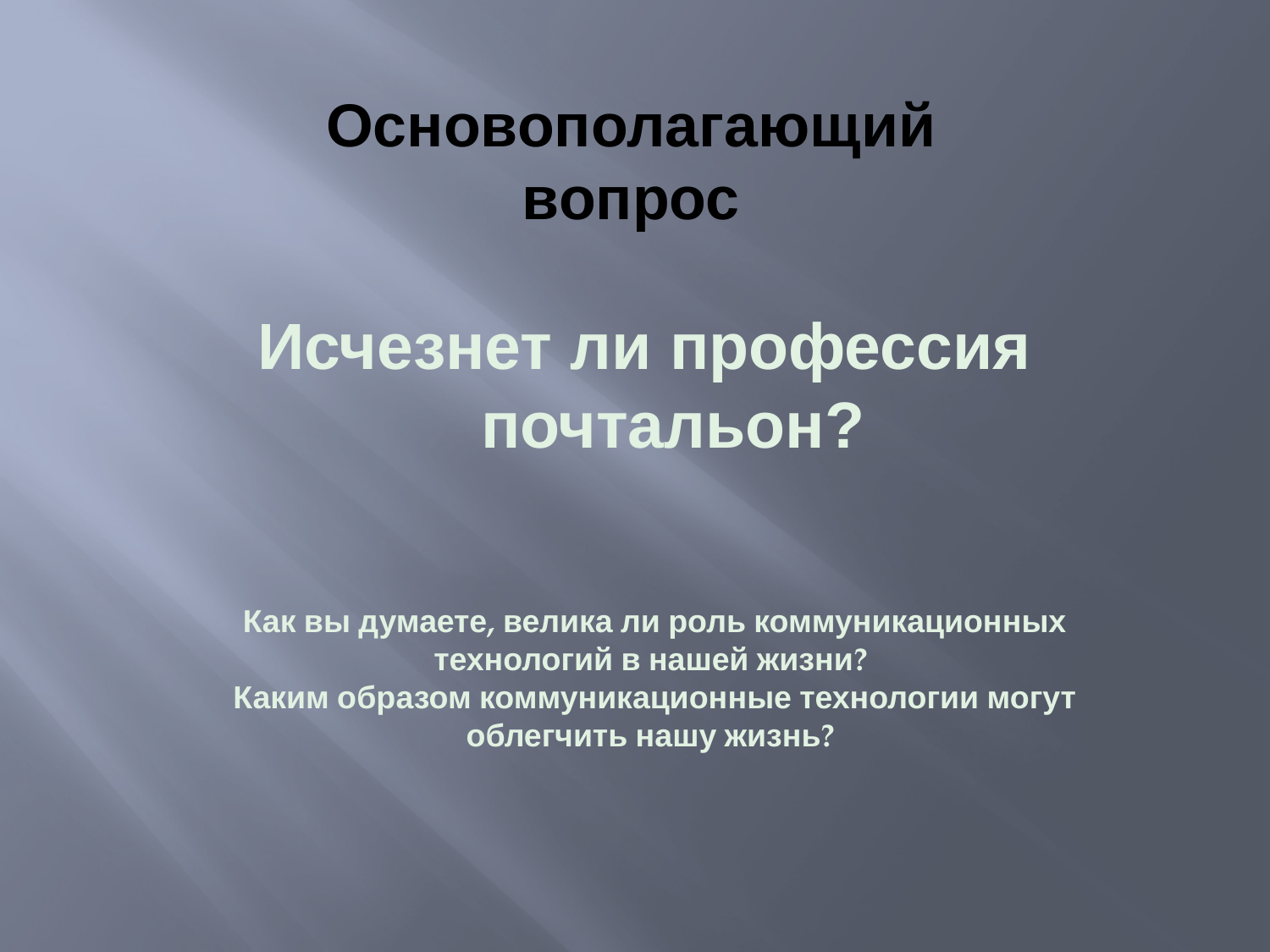

# Основополагающий вопрос

Исчезнет ли профессия почтальон?

Как вы думаете, велика ли роль коммуникационных технологий в нашей жизни?
Каким образом коммуникационные технологии могут облегчить нашу жизнь?